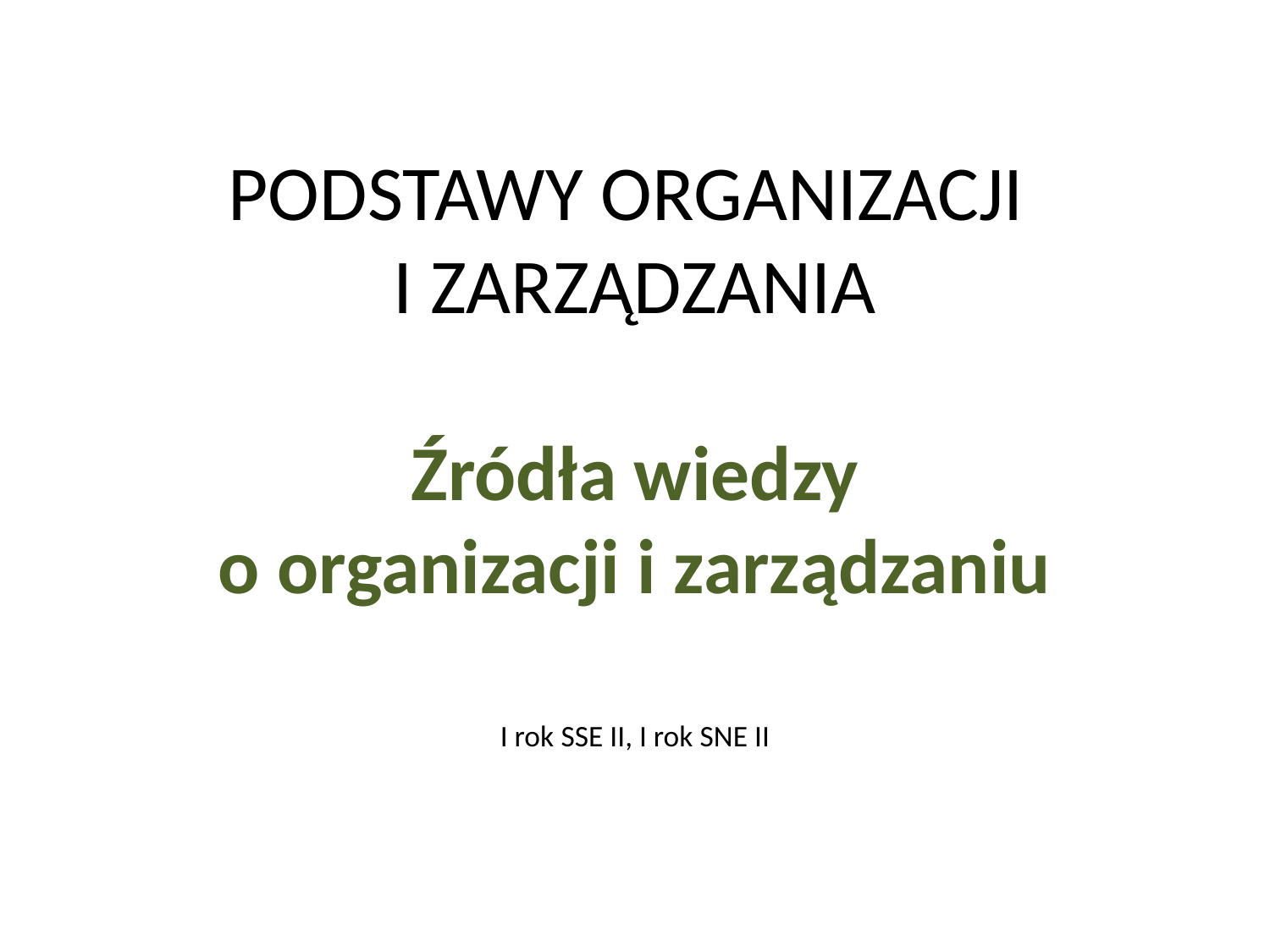

# PODSTAWY ORGANIZACJI I ZARZĄDZANIA Źródła wiedzy o organizacji i zarządzaniu I rok SSE II, I rok SNE II